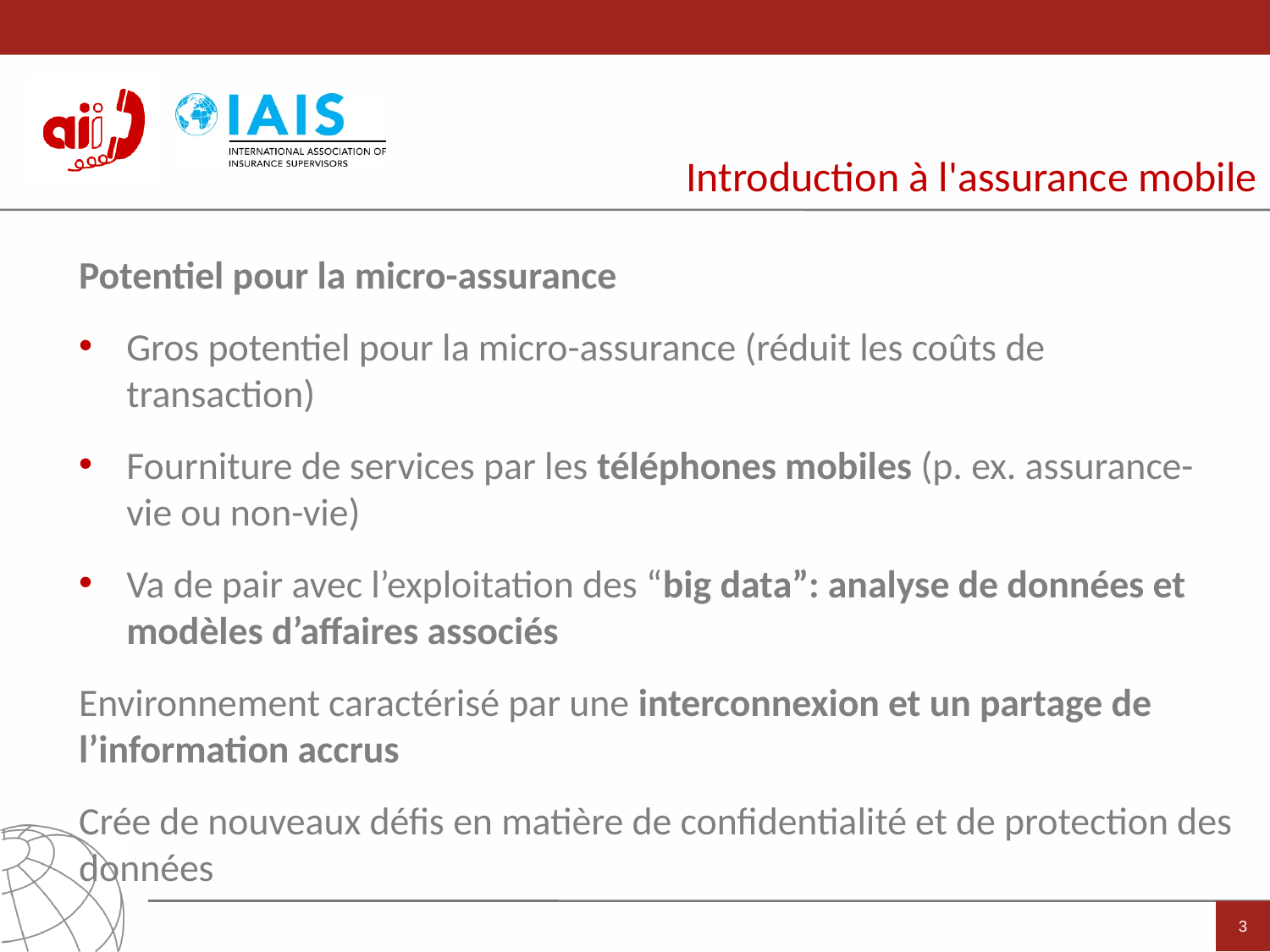

Introduction à l'assurance mobile
Potentiel pour la micro-assurance

Gros potentiel pour la micro-assurance (réduit les coûts de transaction)

Fourniture de services par les téléphones mobiles (p. ex. assurance-vie ou non-vie)

Va de pair avec l’exploitation des “big data”: analyse de données et modèles d’affaires associés

Environnement caractérisé par une interconnexion et un partage de l’information accrus

Crée de nouveaux défis en matière de confidentialité et de protection des données
3